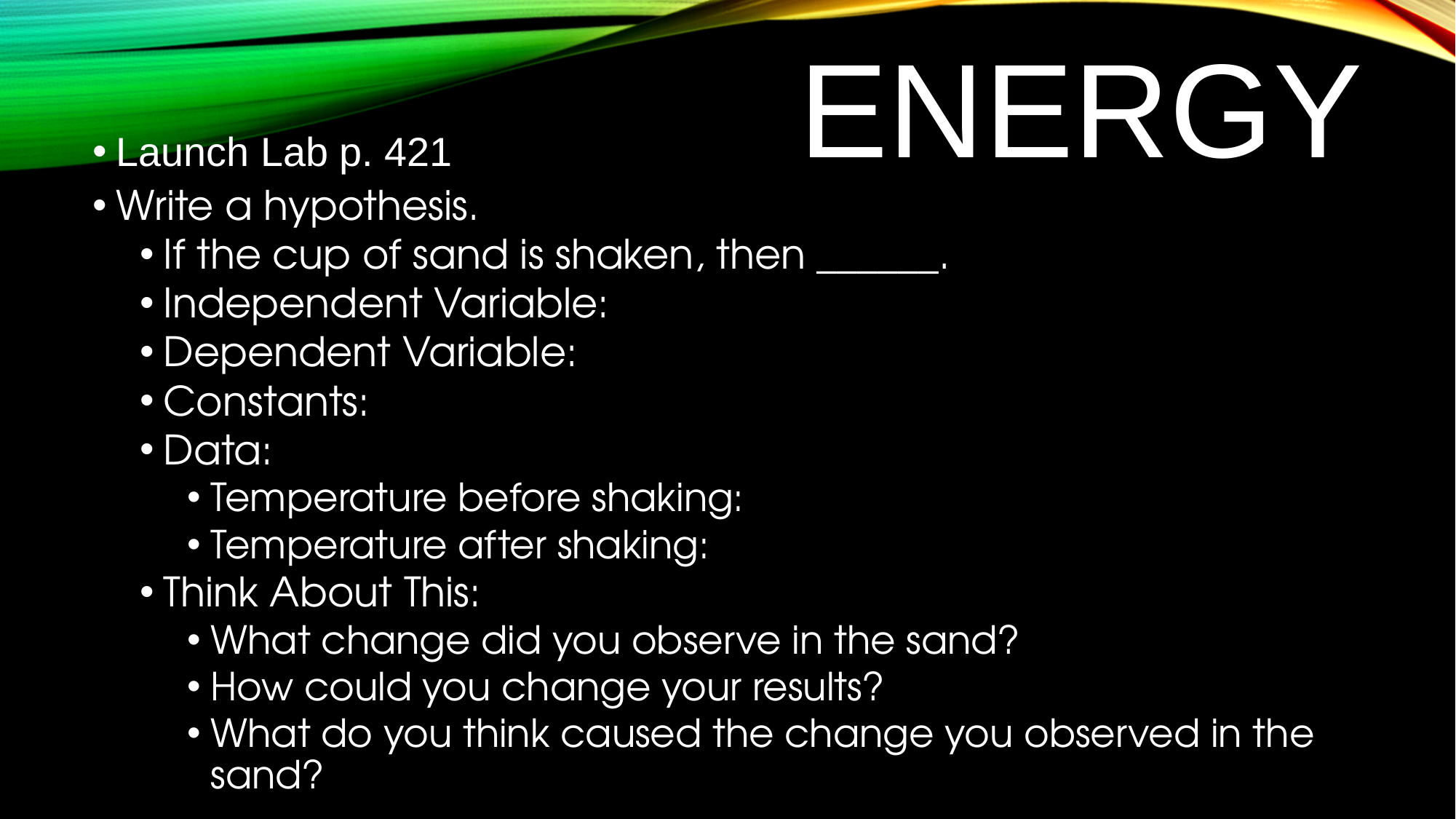

# Energy
Launch Lab p. 421
Write a hypothesis.
If the cup of sand is shaken, then ______.
Independent Variable:
Dependent Variable:
Constants:
Data:
Temperature before shaking:
Temperature after shaking:
Think About This:
What change did you observe in the sand?
How could you change your results?
What do you think caused the change you observed in the sand?